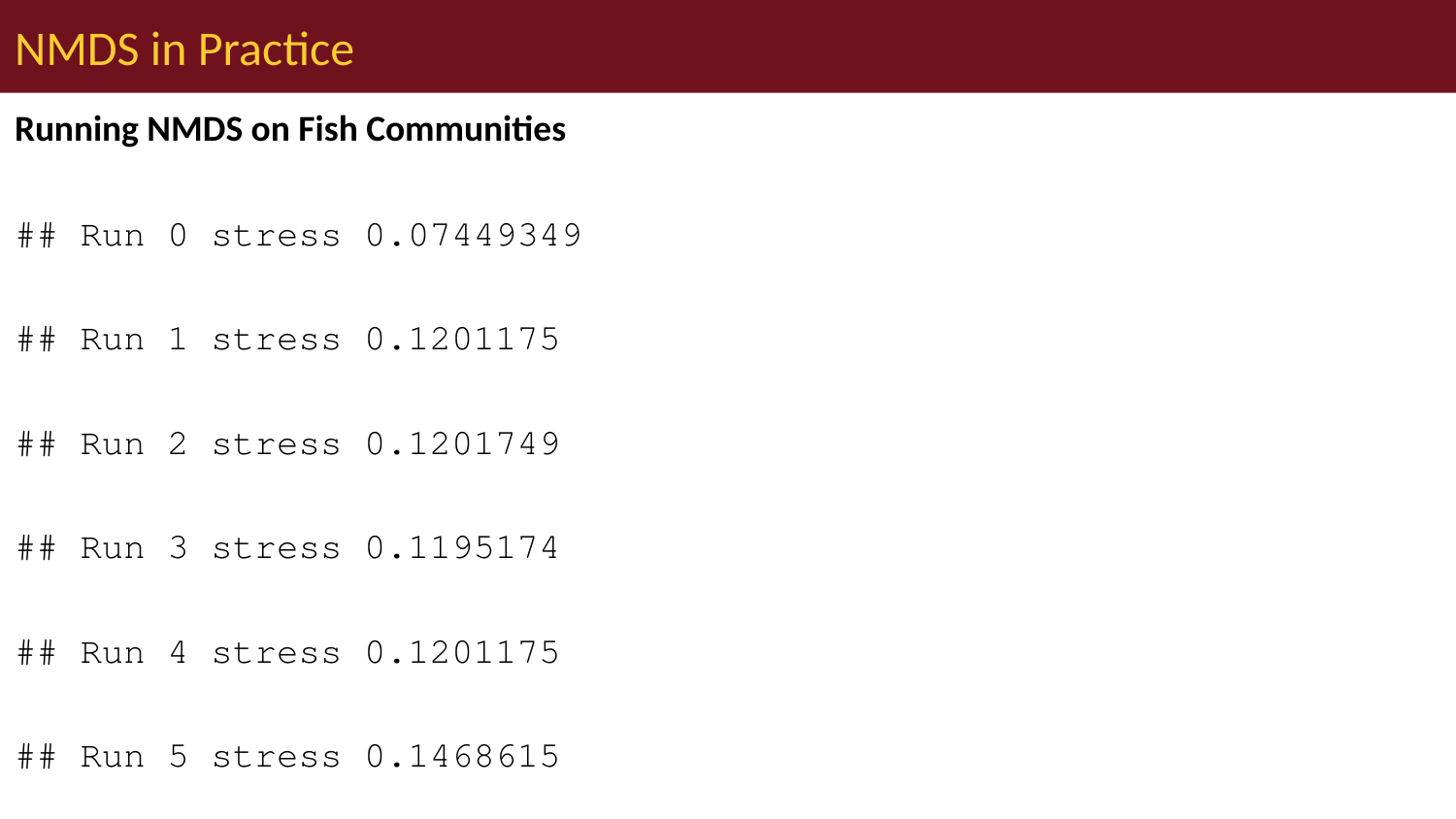

# NMDS in Practice
Running NMDS on Fish Communities
## Run 0 stress 0.07449349
## Run 1 stress 0.1201175
## Run 2 stress 0.1201749
## Run 3 stress 0.1195174
## Run 4 stress 0.1201175
## Run 5 stress 0.1468615
## Run 6 stress 0.1395204
## Run 7 stress 0.09450578
## Run 8 stress 0.07460885
## ... Procrustes: rmse 0.02069815  max resid 0.09861179
## Run 9 stress 0.1273318
## Run 10 stress 0.1200159
## Run 11 stress 0.1273318
## Run 12 stress 0.07449349
## ... Procrustes: rmse 4.373445e-06  max resid 1.595028e-05
## ... Similar to previous best
## Run 13 stress 0.09450578
## Run 14 stress 0.140665
## Run 15 stress 0.07459993
## ... Procrustes: rmse 0.02014078  max resid 0.09796964
## Run 16 stress 0.1262615
## Run 17 stress 0.07460885
## ... Procrustes: rmse 0.02069823  max resid 0.09861196
## Run 18 stress 0.09134568
## Run 19 stress 0.07460885
## ... Procrustes: rmse 0.02069807  max resid 0.09861147
## Run 20 stress 0.07460885
## ... Procrustes: rmse 0.02069863  max resid 0.09861444
## *** Best solution repeated 1 times
## Final stress: 0.074